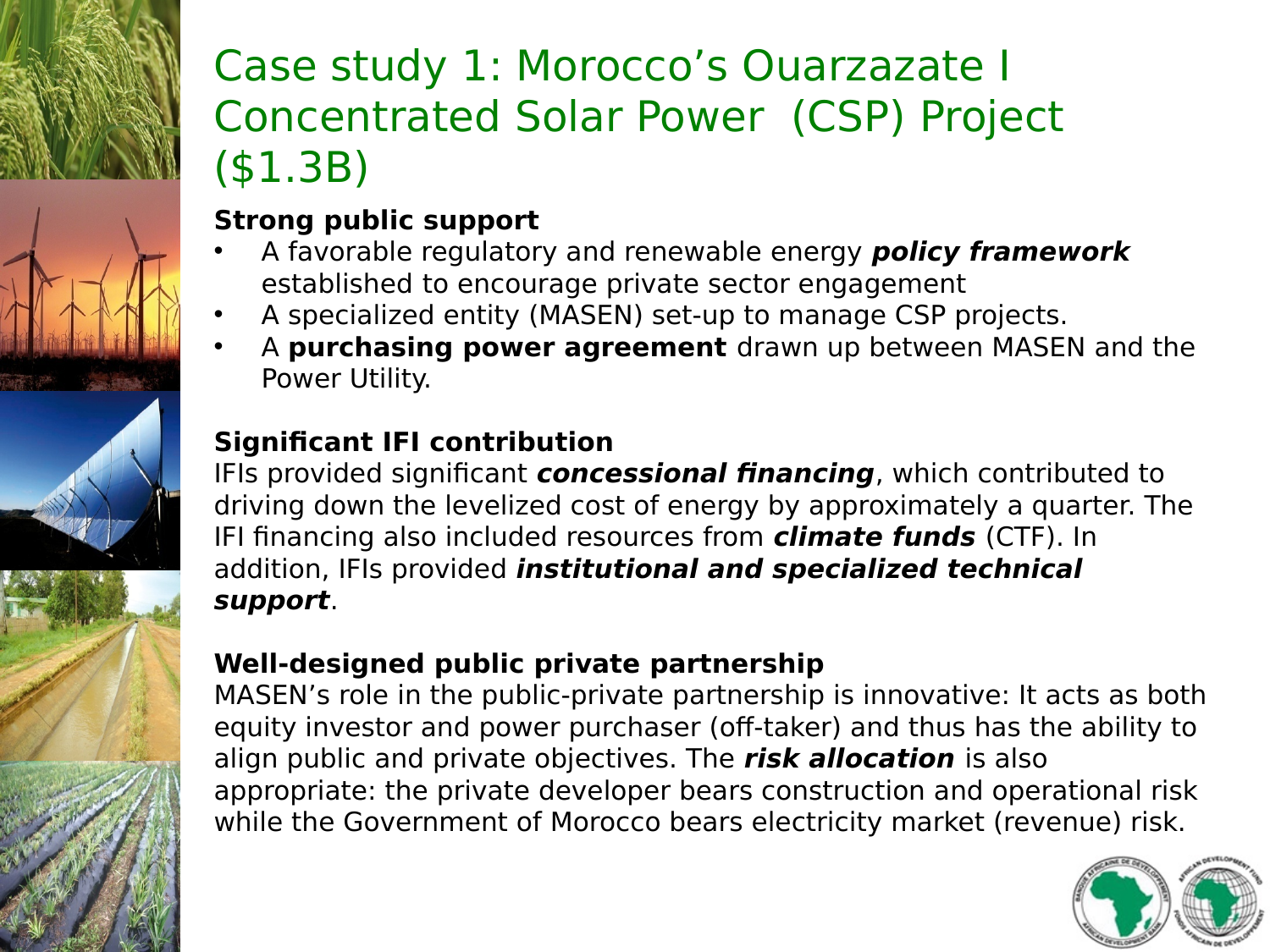

# Case study 1: Morocco’s Ouarzazate I Concentrated Solar Power  (CSP) Project  ($1.3B)
Strong public support
A favorable regulatory and renewable energy policy framework  established to encourage private sector engagement
A special­ized entity (MASEN) set-up to manage CSP projects.
A purchasing power agreement drawn up between MASEN and the Power Utility.

Significant IFI contribu­tion
IFIs provided significant concessional financing, which contributed to driving down the levelized cost of energy by approximately a quarter. The IFI financing also included resources from climate funds (CTF). In addition, IFIs provided institutional and specialized technical support.

Well-designed public private partnership
MASEN’s role in the public-private partnership is innovative: It acts as both equity investor and power purchaser (off-taker) and thus has the ability to align public and private objectives. The risk allocation is also appropriate: the private developer bears construction and operational risk while the Government of Morocco bears electricity market (revenue) risk.